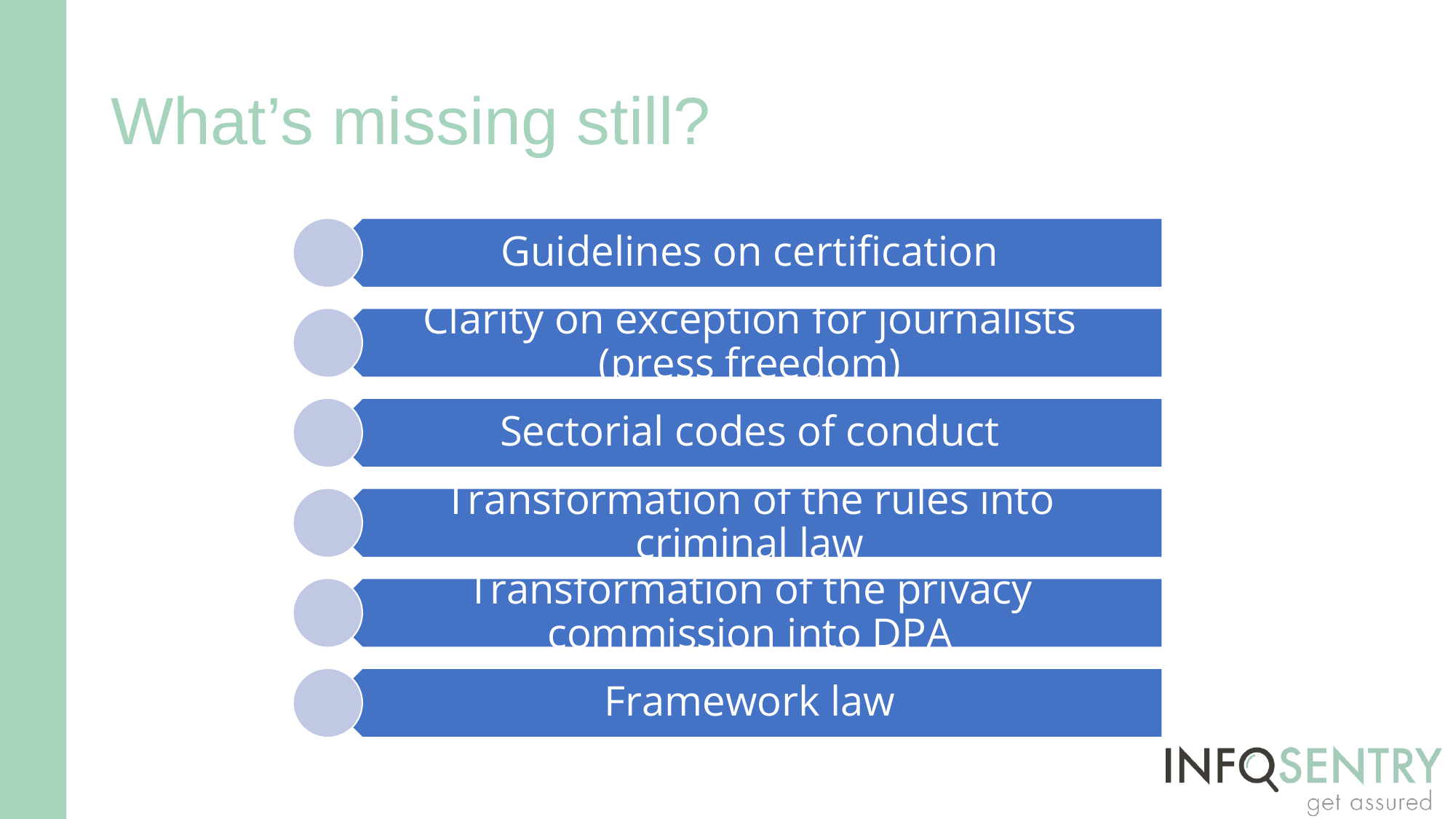

# What’s missing still?
Guidelines on certification
Clarity on exception for journalists (press freedom)
Sectorial codes of conduct
Transformation of the rules into criminal law
Transformation of the privacy commission into DPA
Framework law